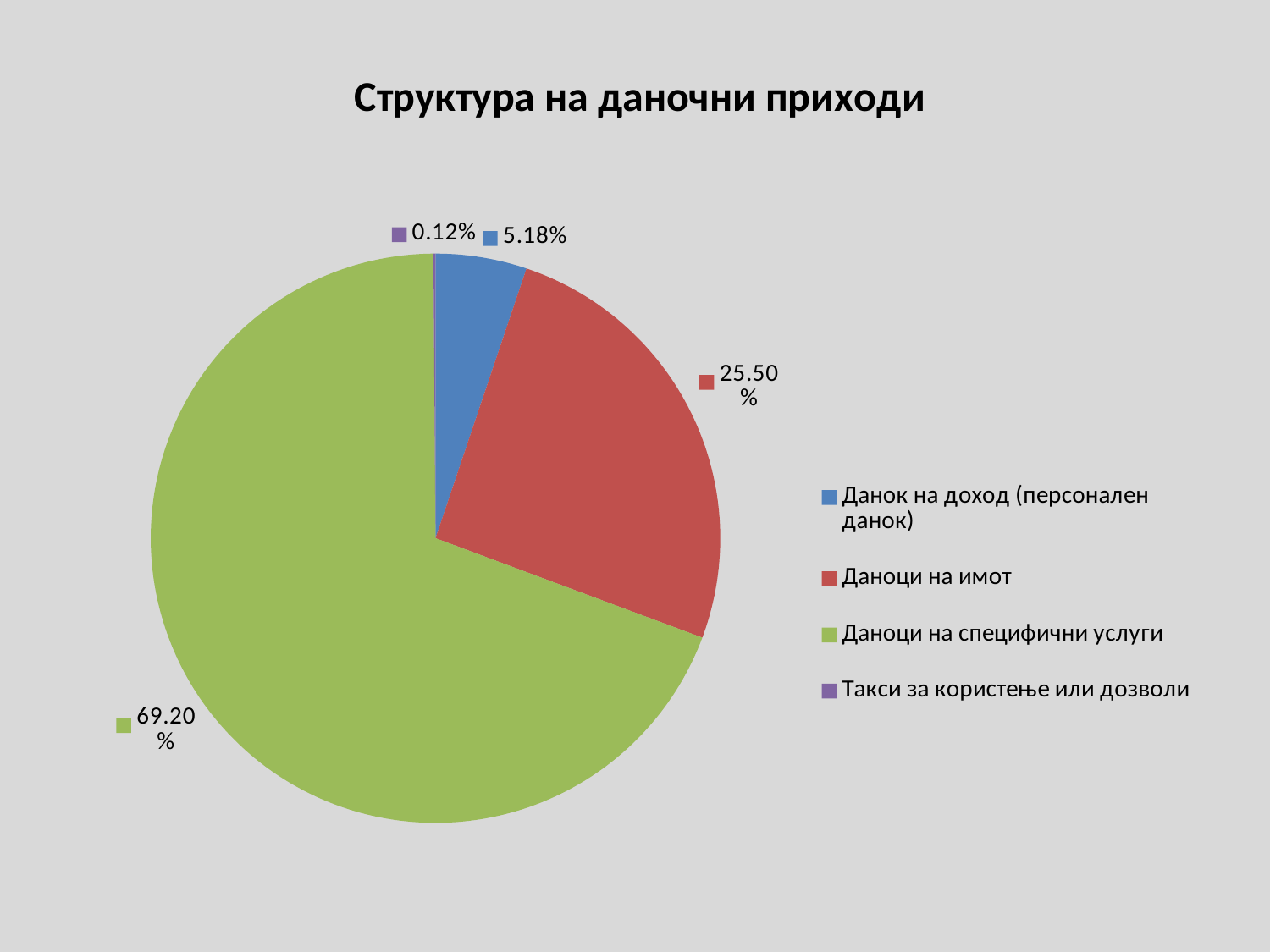

### Chart:

| Category | Структура на даночни приходи |
|---|---|
| Данок на доход (персонален данок) | 8930000.0 |
| Даноци на имот | 44000000.0 |
| Даноци на специфични услуги | 119390675.0 |
| Такси за користење или дозволи | 200000.0 |